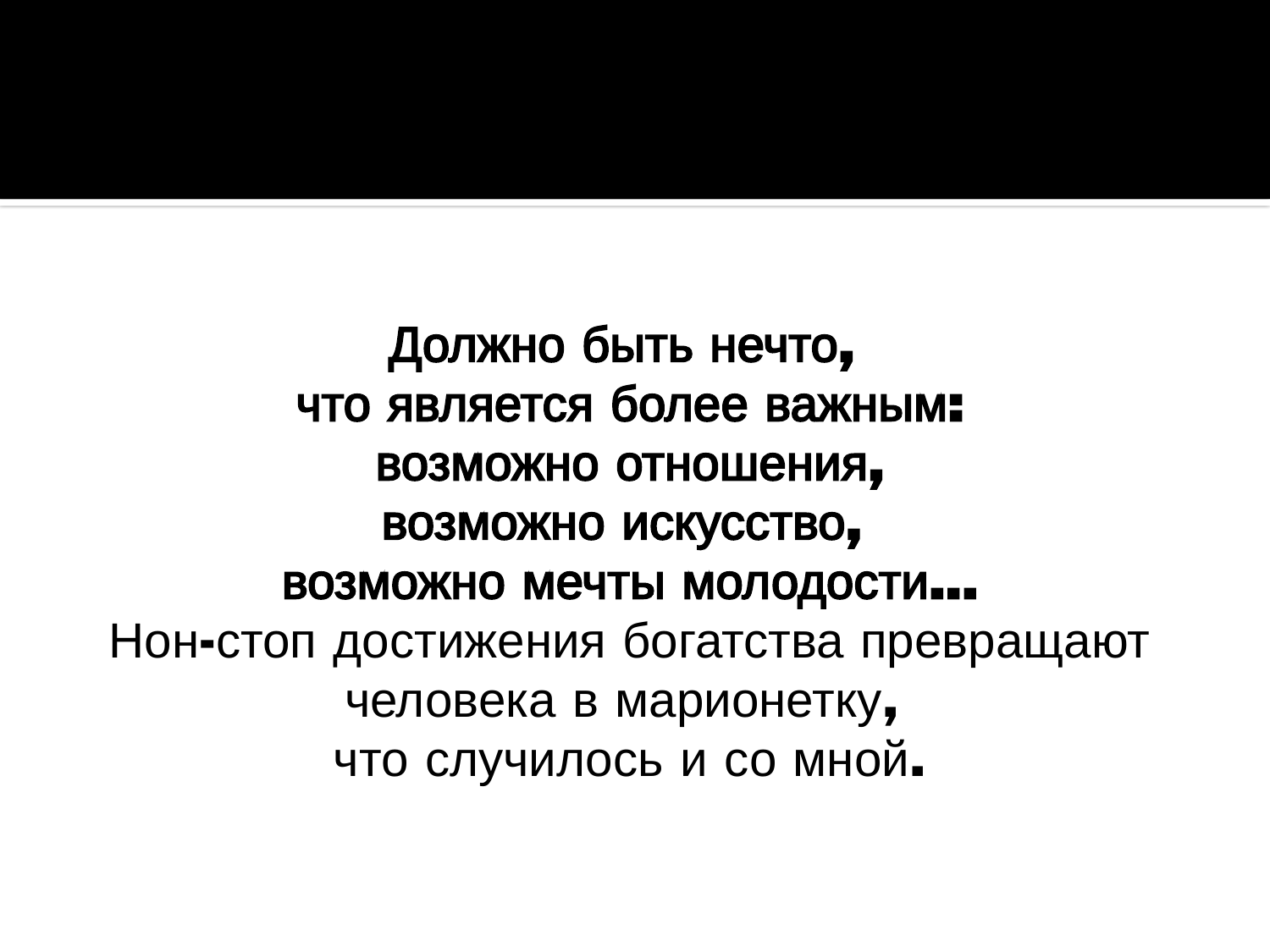

Должно быть нечто,
что является более важным:
 возможно отношения,
возможно искусство,
возможно мечты молодости…
Нон-стоп достижения богатства превращают человека в марионетку,
что случилось и со мной.